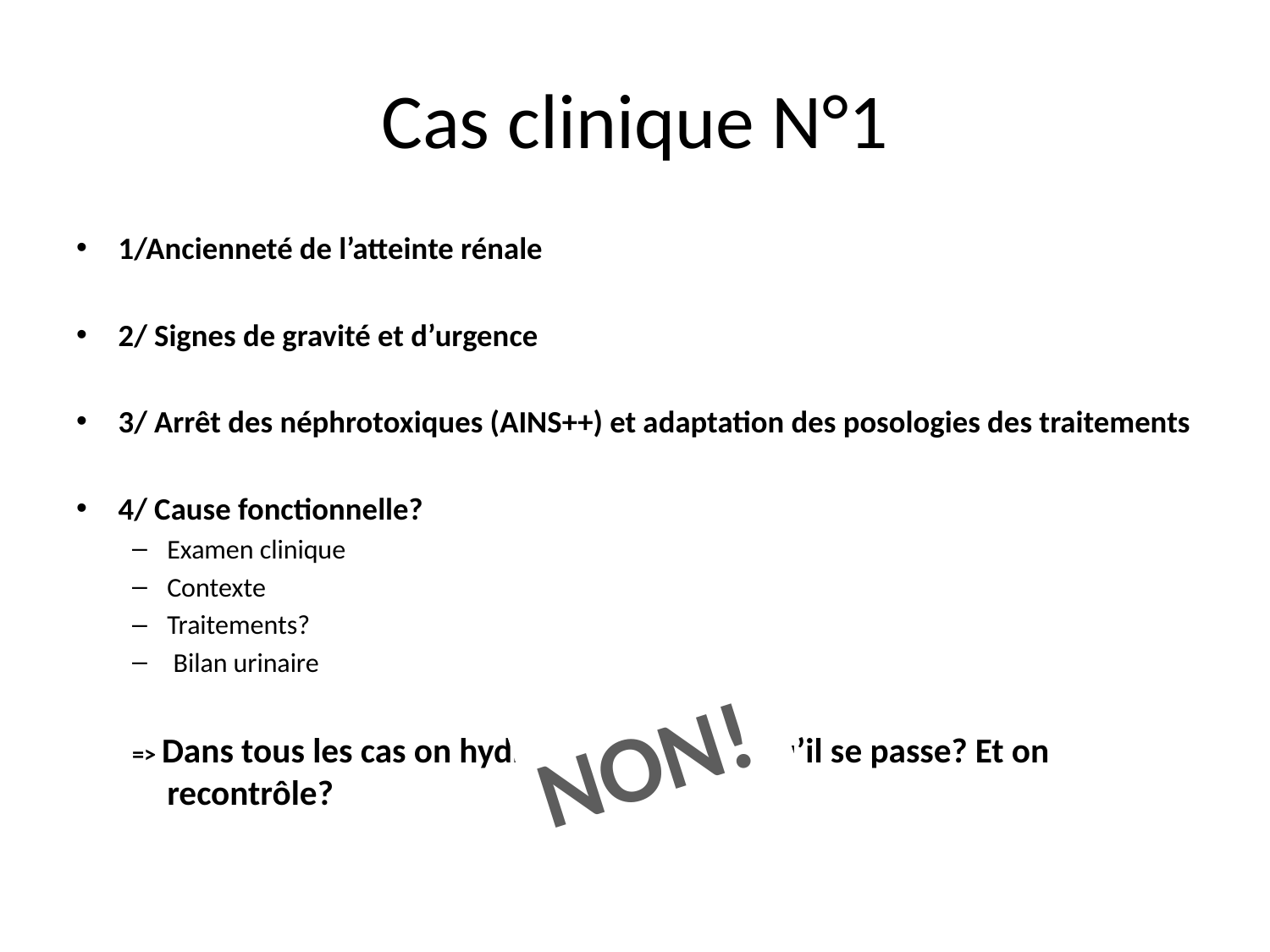

# Cas clinique N°1
1/Ancienneté de l’atteinte rénale

2/ Signes de gravité et d’urgence

3/ Arrêt des néphrotoxiques (AINS++) et adaptation des posologies des traitements

4/ Cause fonctionnelle?
Examen clinique
Contexte
Traitements?
 Bilan urinaire

=> Dans tous les cas on hydrate pour voir ce qu’il se passe? Et on recontrôle?

NON!